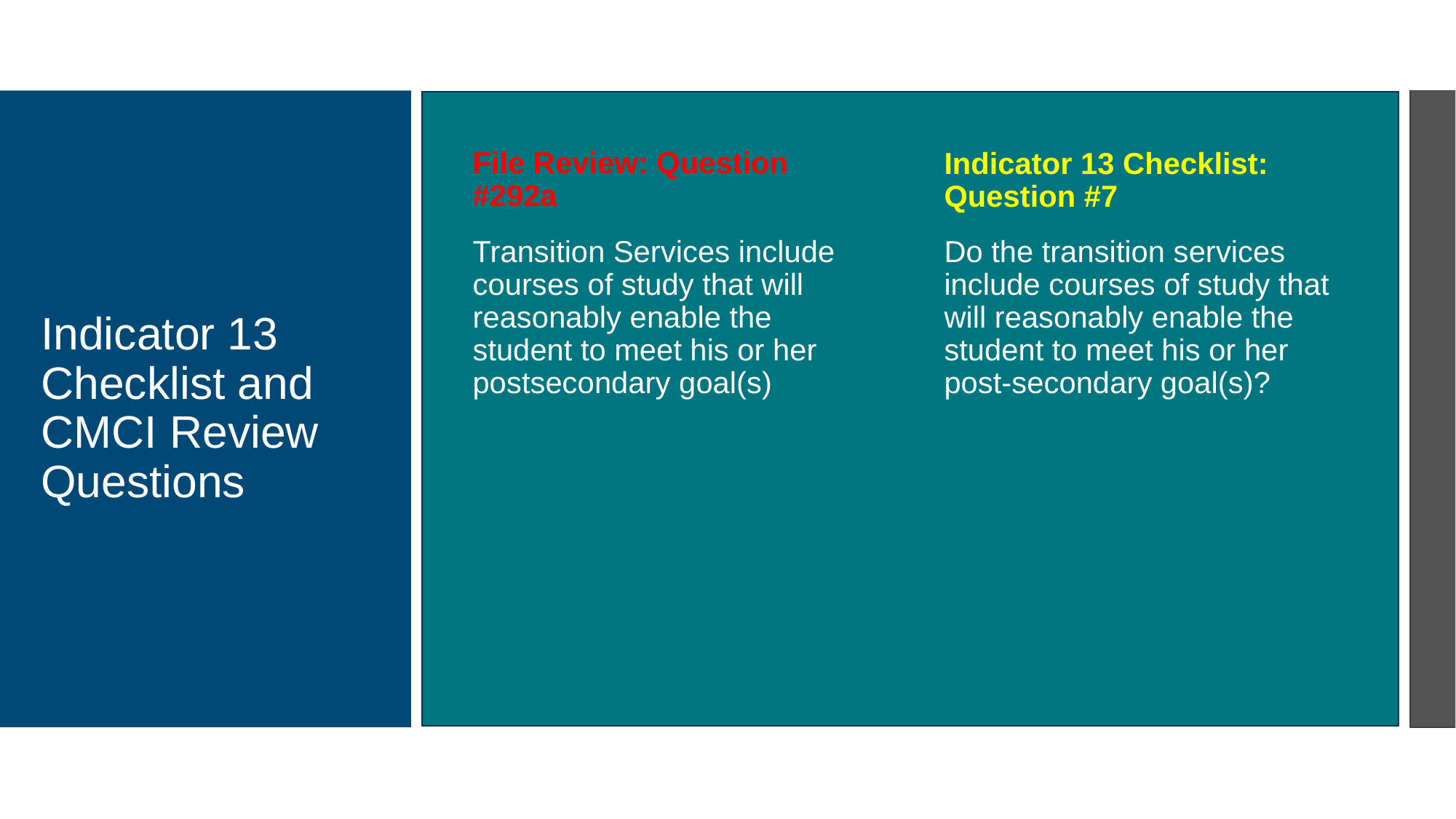

File Review: Question #292a
Indicator 13 Checklist: Question #7
# Indicator 13 Checklist and CMCI Review Questions
Transition Services include courses of study that will reasonably enable the student to meet his or her postsecondary goal(s)
Do the transition services include courses of study that will reasonably enable the student to meet his or her post-secondary goal(s)?